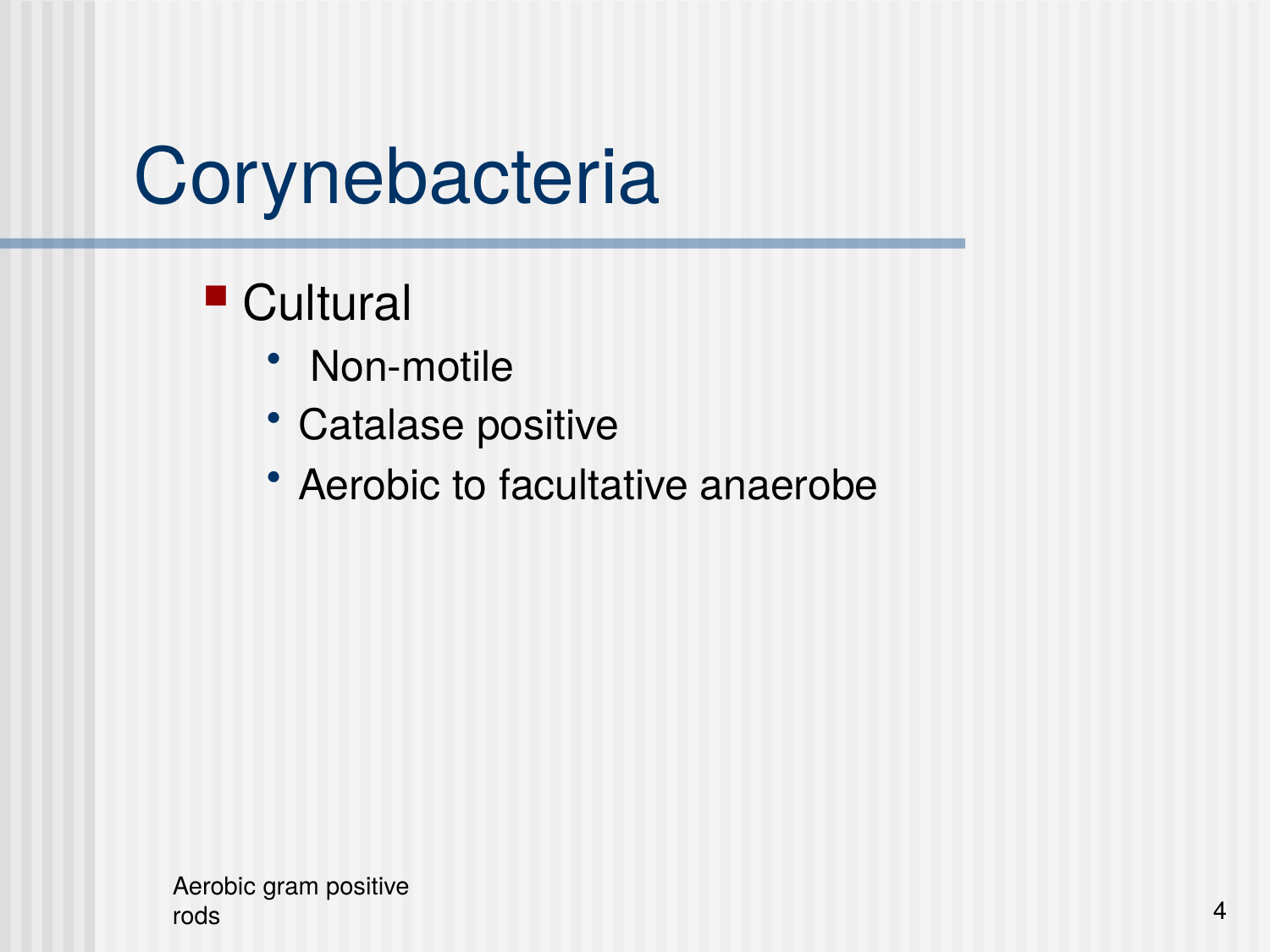

# Corynebacteria
Cultural
 Non-motile
Catalase positive
Aerobic to facultative anaerobe
Aerobic gram positive rods
4